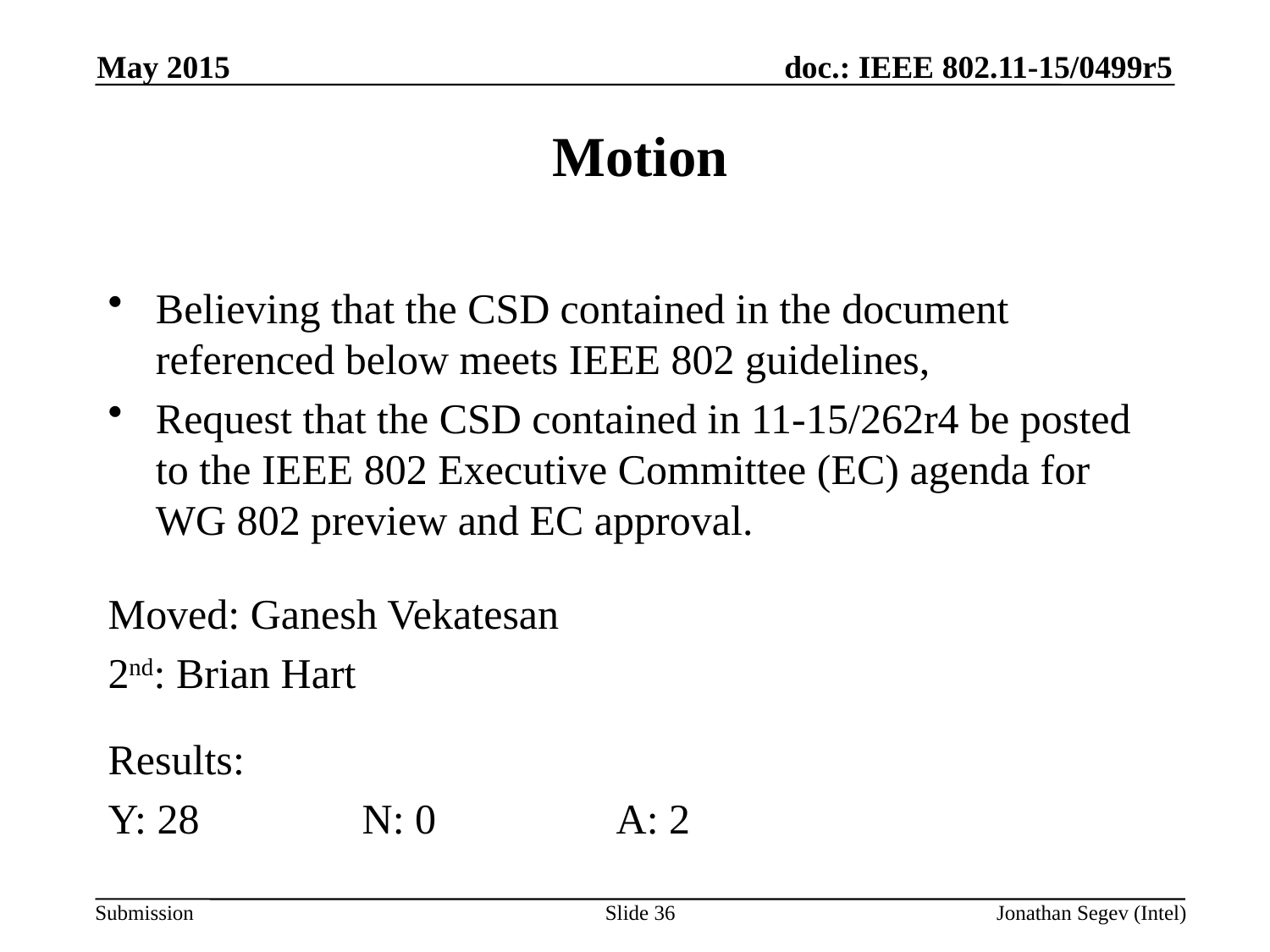

May 2015
# Motion
Believing that the CSD contained in the document referenced below meets IEEE 802 guidelines,
Request that the CSD contained in 11-15/262r4 be posted to the IEEE 802 Executive Committee (EC) agenda for WG 802 preview and EC approval.

Moved: Ganesh Vekatesan
2nd: Brian Hart

Results:
Y: 28		N: 0		A: 2

Slide 36
Jonathan Segev (Intel)